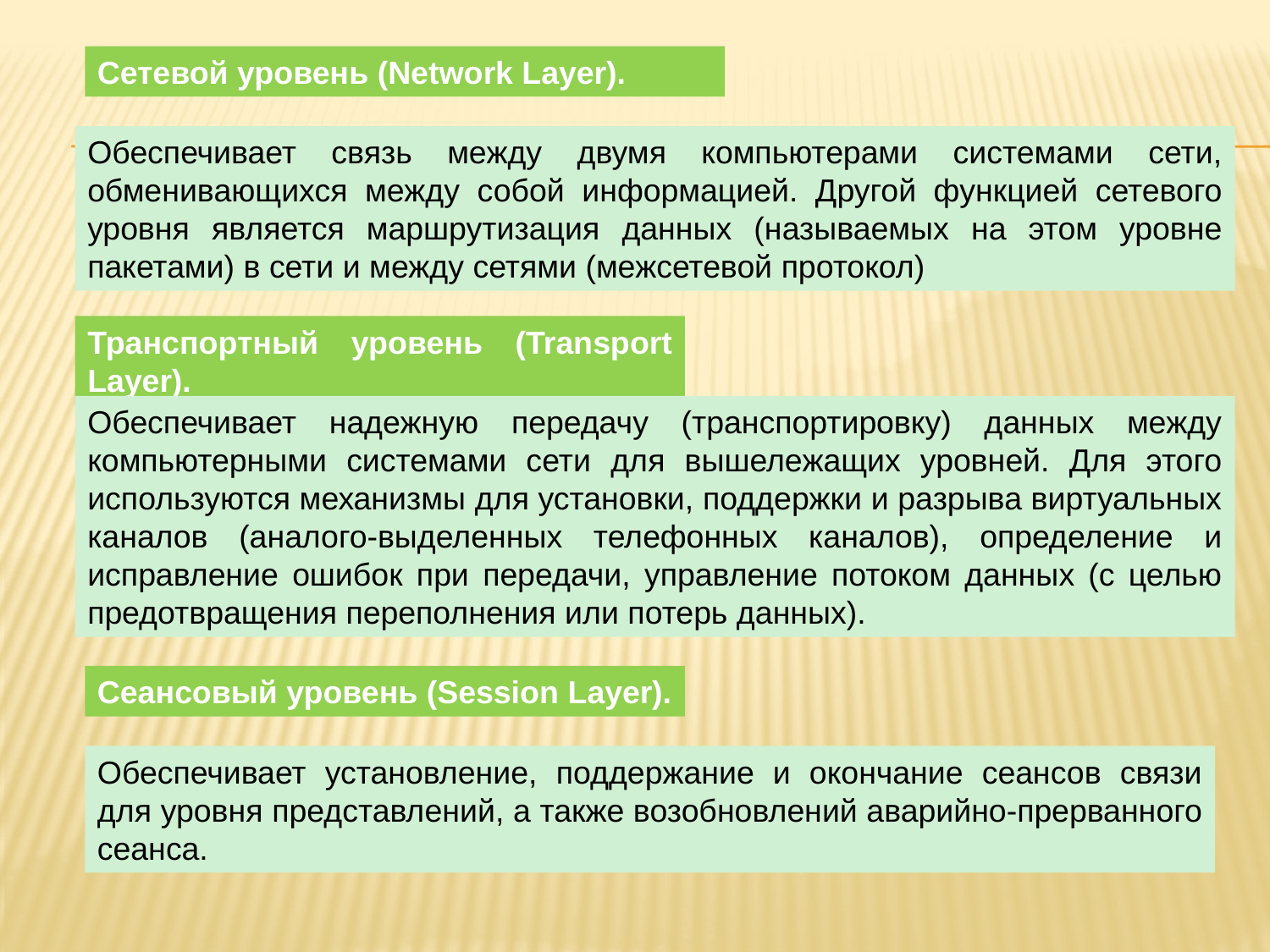

Сетевой уровень (Network Layer).
Обеспечивает связь между двумя компьютерами системами сети, обменивающихся между собой информацией. Другой функцией сетевого уровня является маршрутизация данных (называемых на этом уровне пакетами) в сети и между сетями (межсетевой протокол)
Транспортный уровень (Transport Layer).
Обеспечивает надежную передачу (транспортировку) данных между компьютерными системами сети для вышележащих уровней. Для этого используются механизмы для установки, поддержки и разрыва виртуальных каналов (аналого-выделенных телефонных каналов), определение и исправление ошибок при передачи, управление потоком данных (с целью предотвращения переполнения или потерь данных).
Сеансовый уровень (Session Layer).
Обеспечивает установление, поддержание и окончание сеансов связи для уровня представлений, а также возобновлений аварийно-прерванного сеанса.